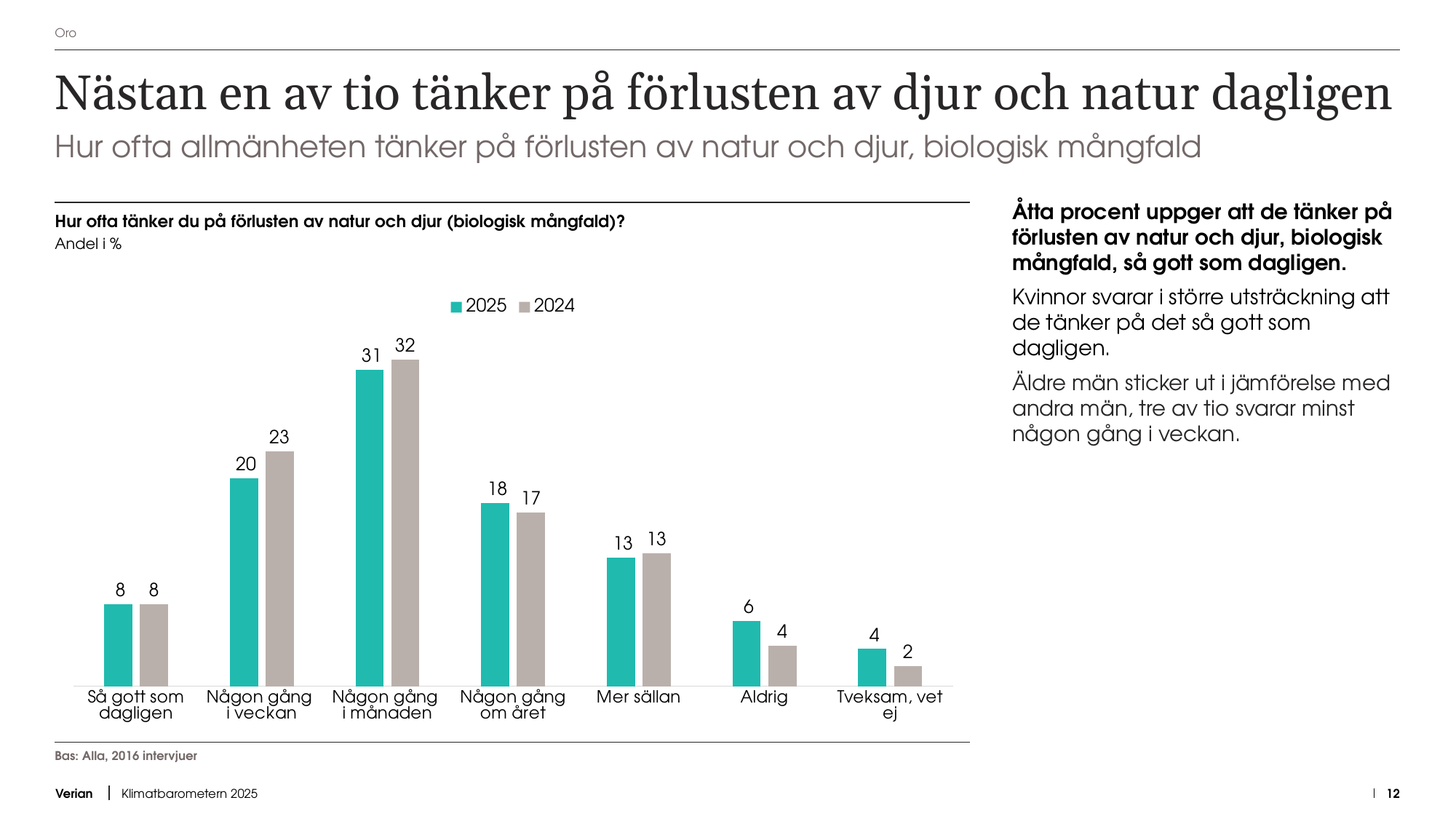

Oro
# Nästan en av tio tänker på förlusten av djur och natur dagligen
Hur ofta allmänheten tänker på förlusten av natur och djur, biologisk mångfald
Åtta procent uppger att de tänker på förlusten av natur och djur, biologisk mångfald, så gott som dagligen.
Kvinnor svarar i större utsträckning att de tänker på det så gott som dagligen.
Äldre män sticker ut i jämförelse med andra män, tre av tio svarar minst någon gång i veckan.
Hur ofta tänker du på förlusten av natur och djur (biologisk mångfald)?
Andel i %

### Chart

| Category | 2025 | 2024 |
|---|---|---|
| Så gott som dagligen | 8.04587680819966 | 8.0 |
| Någon gång
i veckan | 20.388918482642033 | 23.0 |
| Någon gång
i månaden | 30.997245807071177 | 32.0 |
| Någon gång om året | 17.948913265752264 | 17.0 |
| Mer sällan | 12.56851153939599 | 13.0 |
| Aldrig | 6.403617053622466 | 4.0 |
| Tveksam, vet ej | 3.6469170433164084 | 2.0 |
Bas: Alla, 2016 intervjuer
Klimatbarometern 2025
12